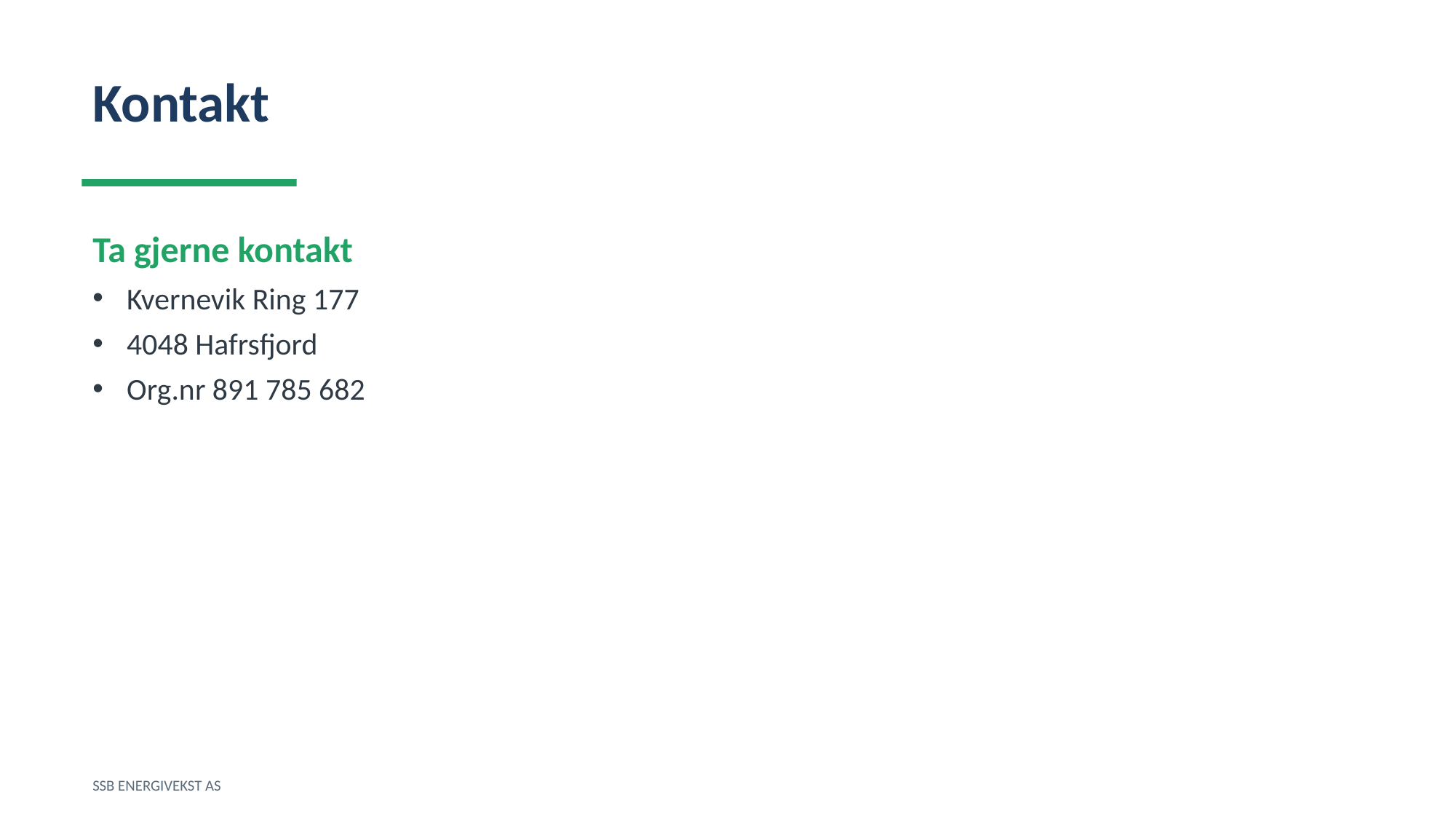

Kontakt

Ta gjerne kontakt
Kvernevik Ring 177
4048 Hafrsfjord
Org.nr 891 785 682
SSB ENERGIVEKST AS